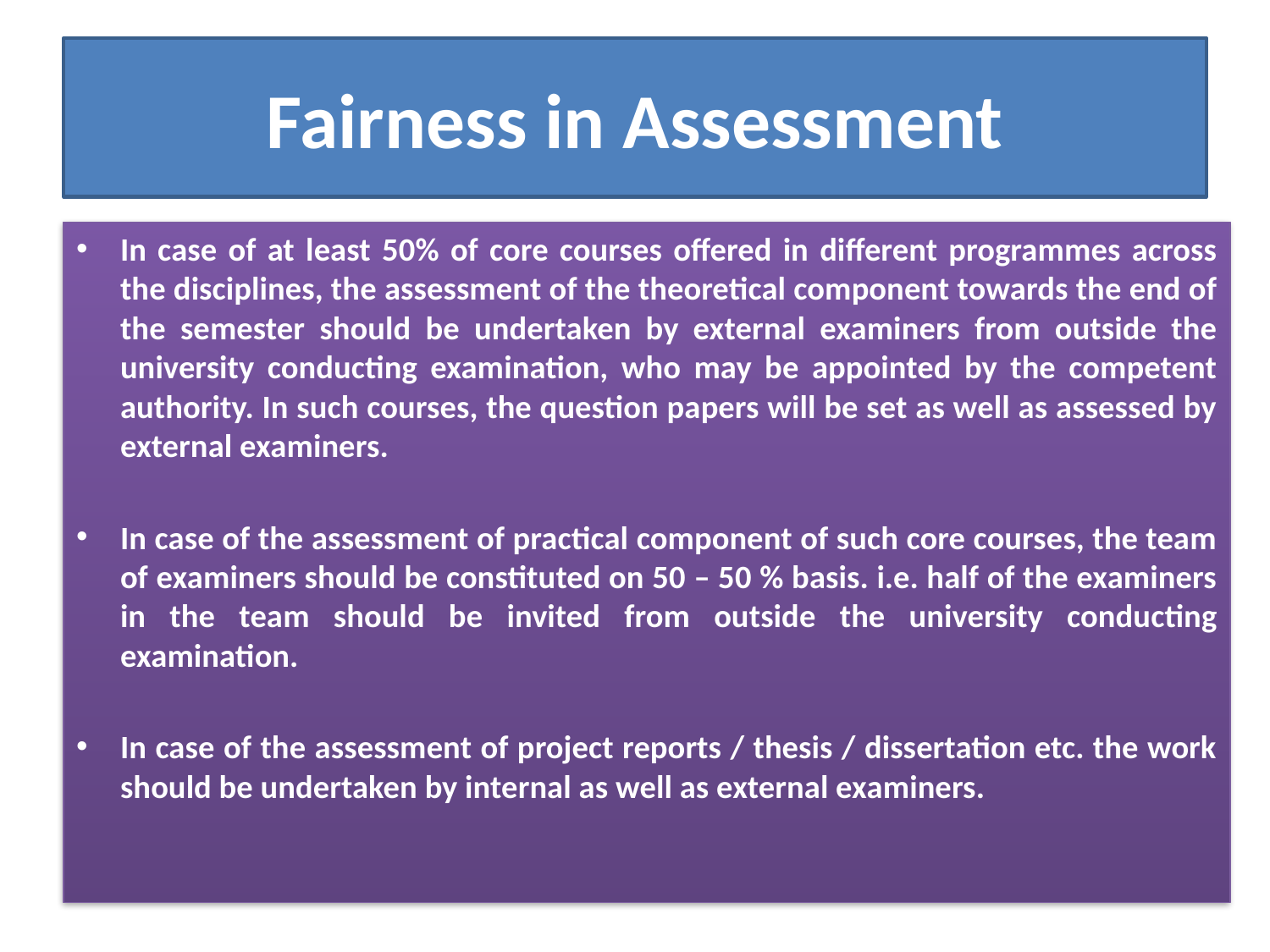

# Fairness in Assessment
In case of at least 50% of core courses offered in different programmes across the disciplines, the assessment of the theoretical component towards the end of the semester should be undertaken by external examiners from outside the university conducting examination, who may be appointed by the competent authority. In such courses, the question papers will be set as well as assessed by external examiners.

In case of the assessment of practical component of such core courses, the team of examiners should be constituted on 50 – 50 % basis. i.e. half of the examiners in the team should be invited from outside the university conducting examination.

In case of the assessment of project reports / thesis / dissertation etc. the work should be undertaken by internal as well as external examiners.